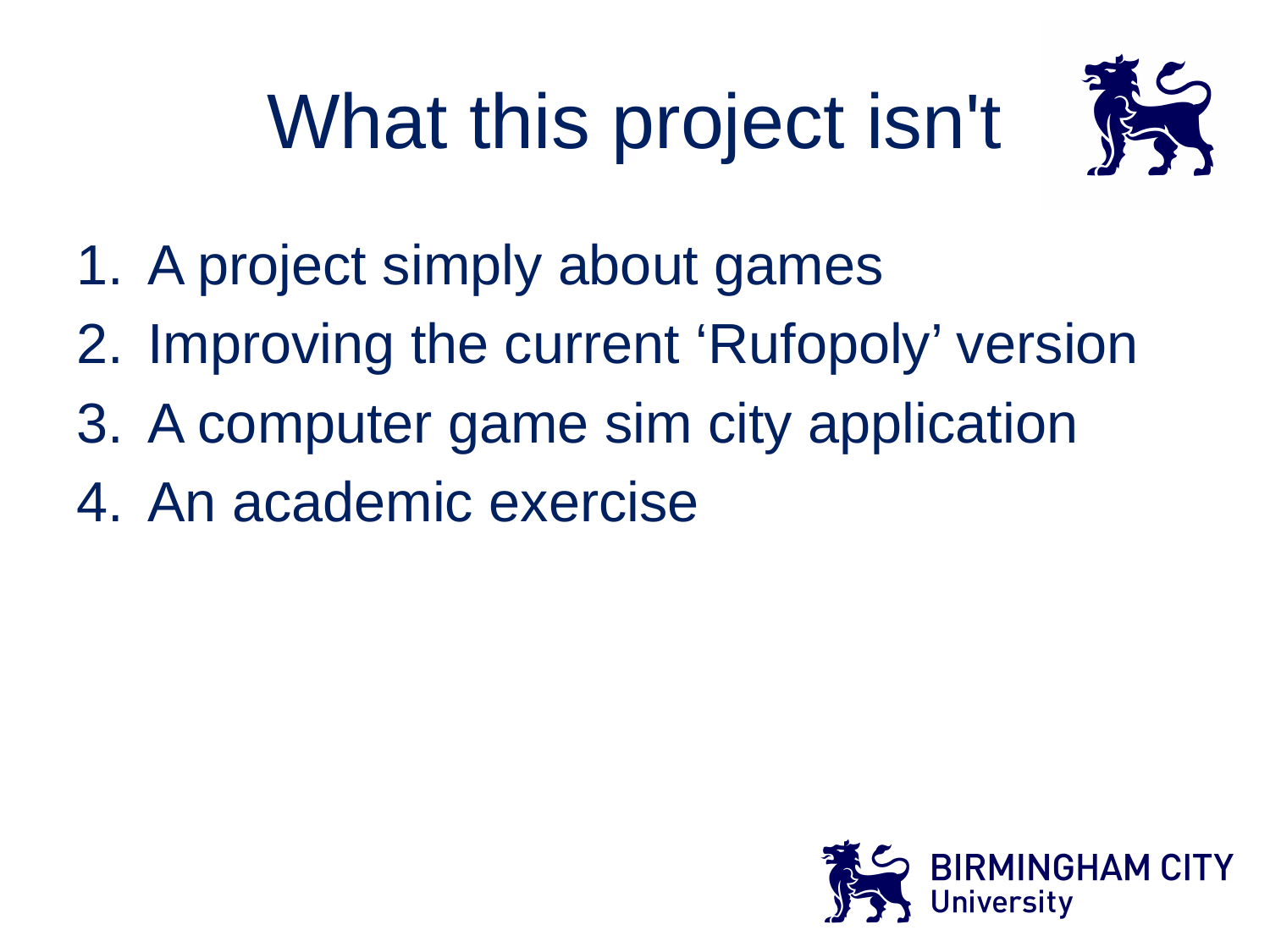

# What this project isn't
A project simply about games
Improving the current ‘Rufopoly’ version
A computer game sim city application
An academic exercise